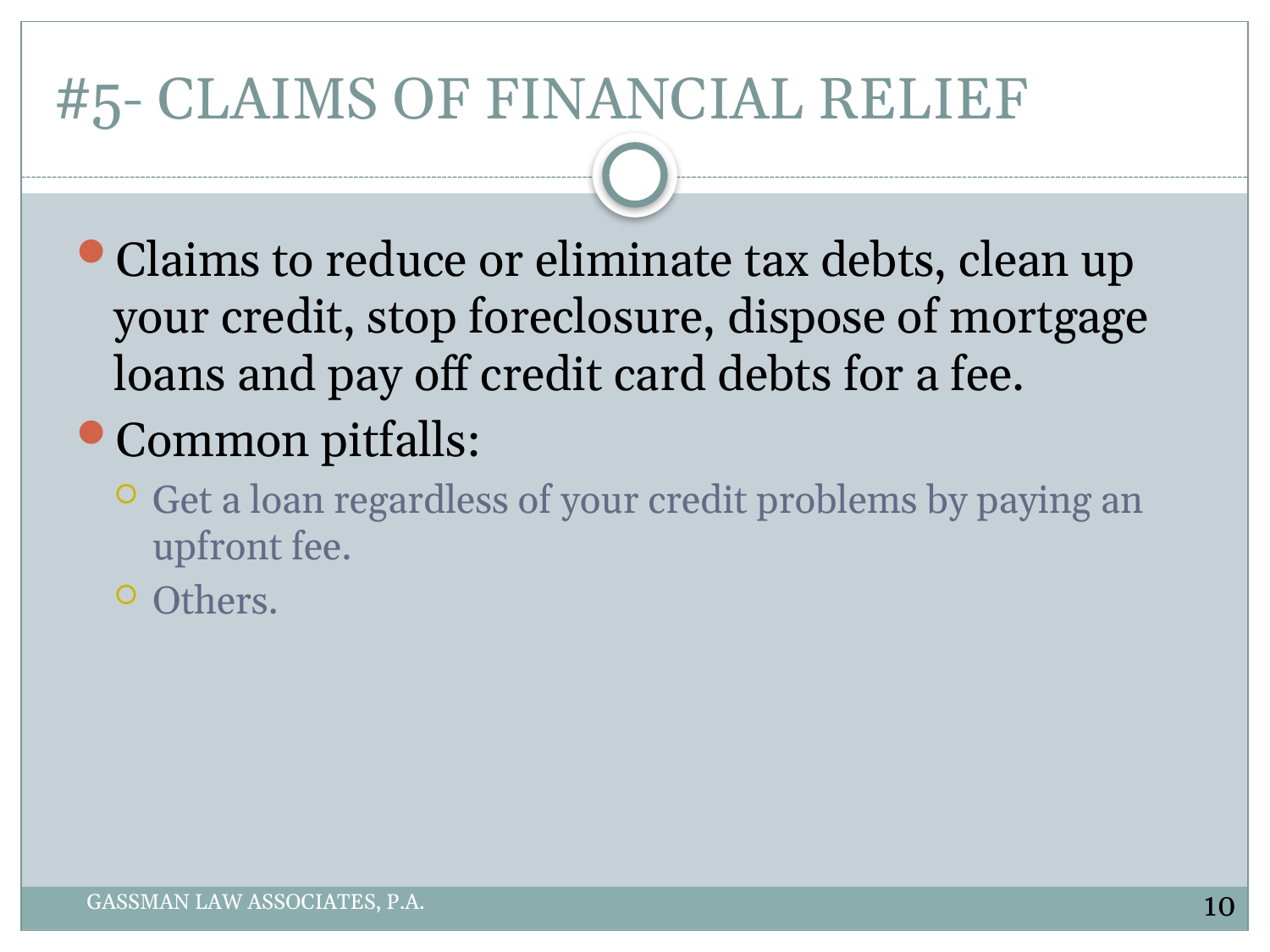

# #5- CLAIMS OF FINANCIAL RELIEF
Claims to reduce or eliminate tax debts, clean up your credit, stop foreclosure, dispose of mortgage loans and pay off credit card debts for a fee.
Common pitfalls:
Get a loan regardless of your credit problems by paying an upfront fee.
Others.
10
GASSMAN LAW ASSOCIATES, P.A.